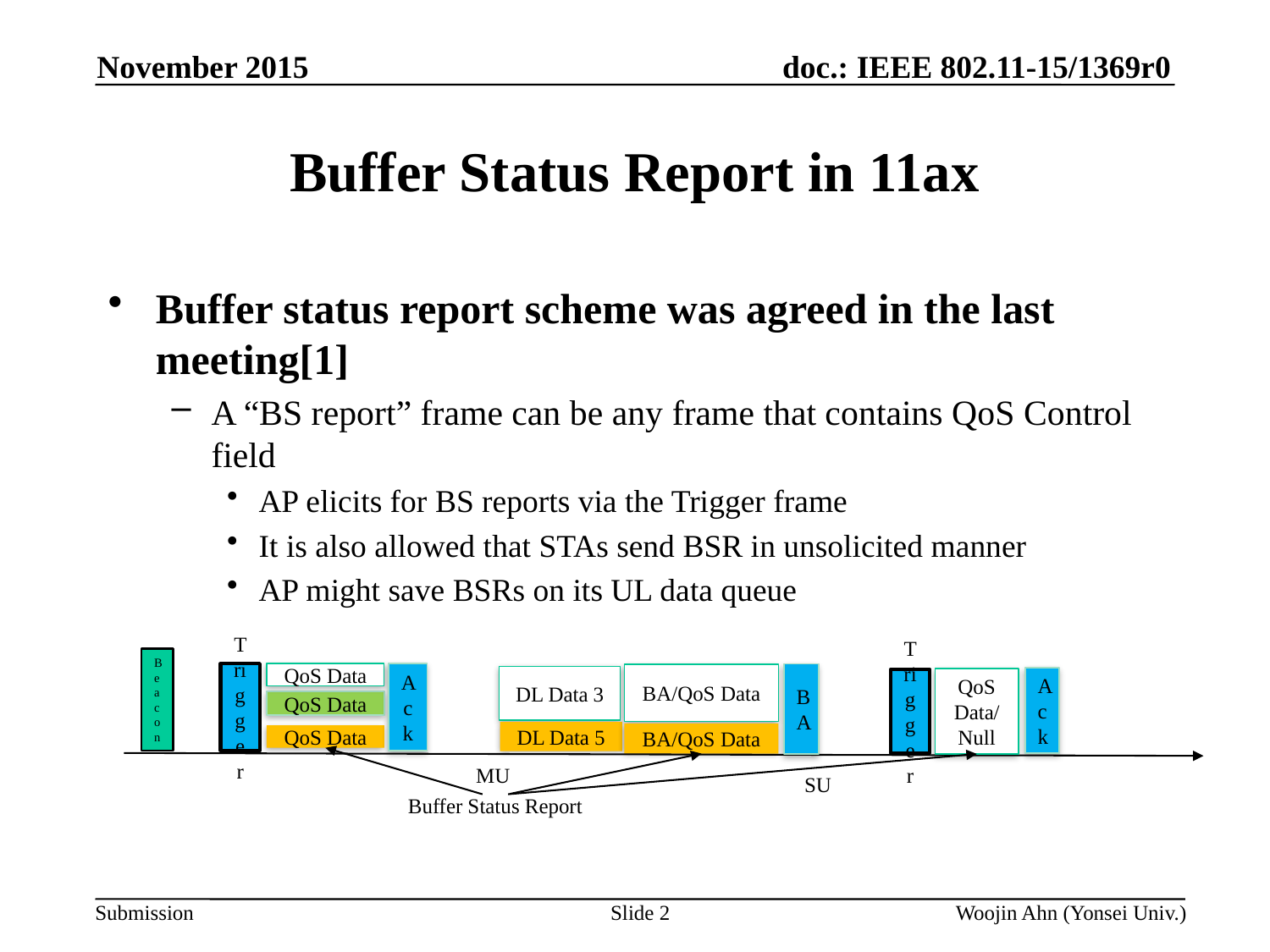

November 2015
# Buffer Status Report in 11ax
Buffer status report scheme was agreed in the last meeting[1]
A “BS report” frame can be any frame that contains QoS Control field
AP elicits for BS reports via the Trigger frame
It is also allowed that STAs send BSR in unsolicited manner
AP might save BSRs on its UL data queue

Beacon
QoS Data
Ack
BA
BA/QoS Data
DL Data 3
Ack
QoS Data/Null
Trigger
QoS Data
Trigger
DL Data 5
BA/QoS Data
QoS Data
MU
SU
Buffer Status Report
Slide 2
Woojin Ahn (Yonsei Univ.)